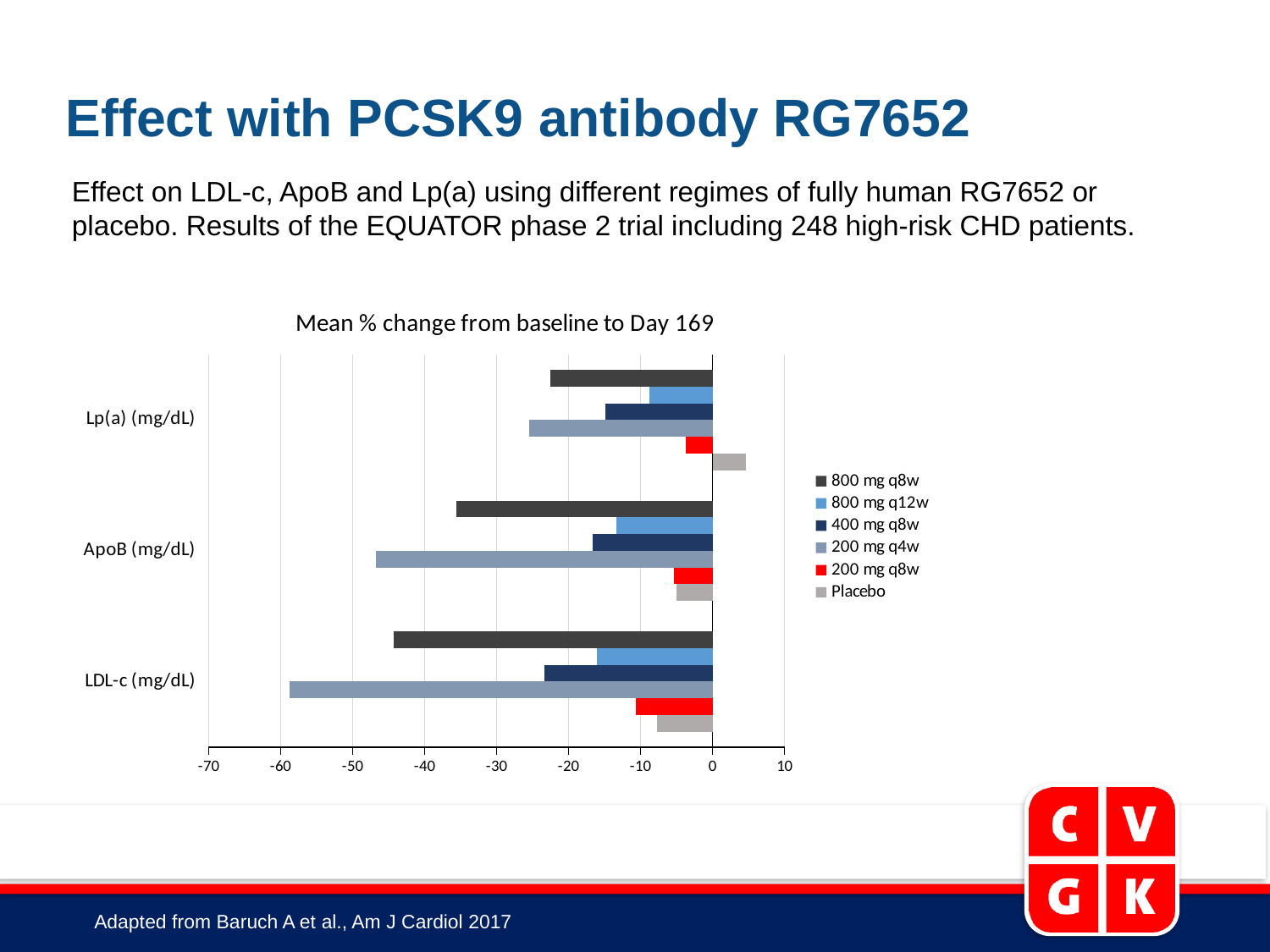

Effect with PCSK9 antibody RG7652
Effect on LDL-c, ApoB and Lp(a) using different regimes of fully human RG7652 or placebo. Results of the EQUATOR phase 2 trial including 248 high-risk CHD patients.

### Chart: Mean % change from baseline to Day 169

| Category | Placebo | 200 mg q8w | 200 mg q4w | 400 mg q8w | 800 mg q12w | 800 mg q8w |
|---|---|---|---|---|---|---|
| LDL-c (mg/dL) | -7.7 | -10.7 | -58.7 | -23.3 | -16.1 | -44.3 |
| ApoB (mg/dL) | -5.0 | -5.3 | -46.7 | -16.6 | -13.3 | -35.6 |
| Lp(a) (mg/dL) | 4.6 | -3.7 | -25.5 | -14.9 | -8.8 | -22.5 |
Adapted from Baruch A et al., Am J Cardiol 2017